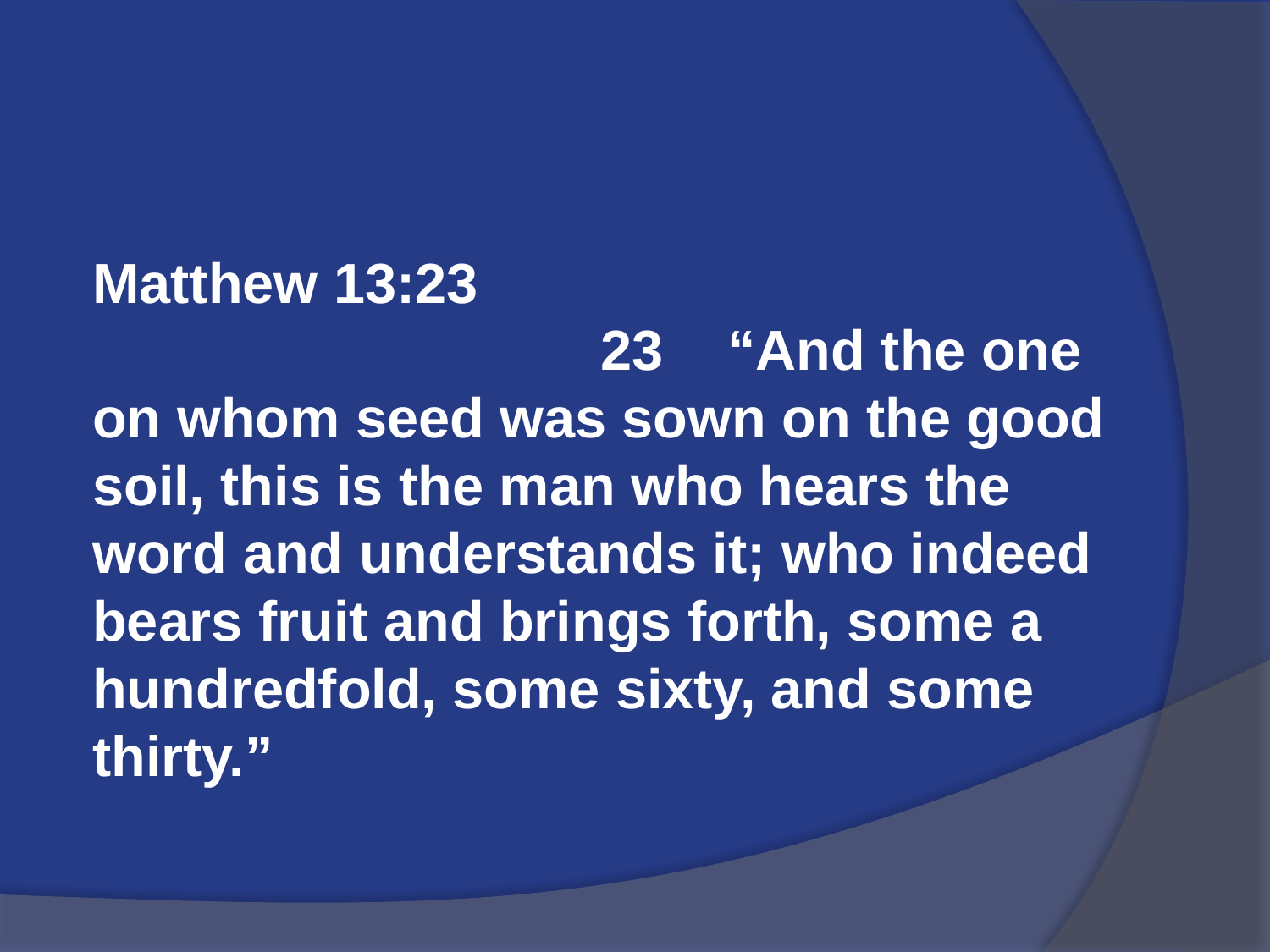

Matthew 13:23
				23	“And the one on whom seed was sown on the good soil, this is the man who hears the word and understands it; who indeed bears fruit and brings forth, some a hundredfold, some sixty, and some thirty.”